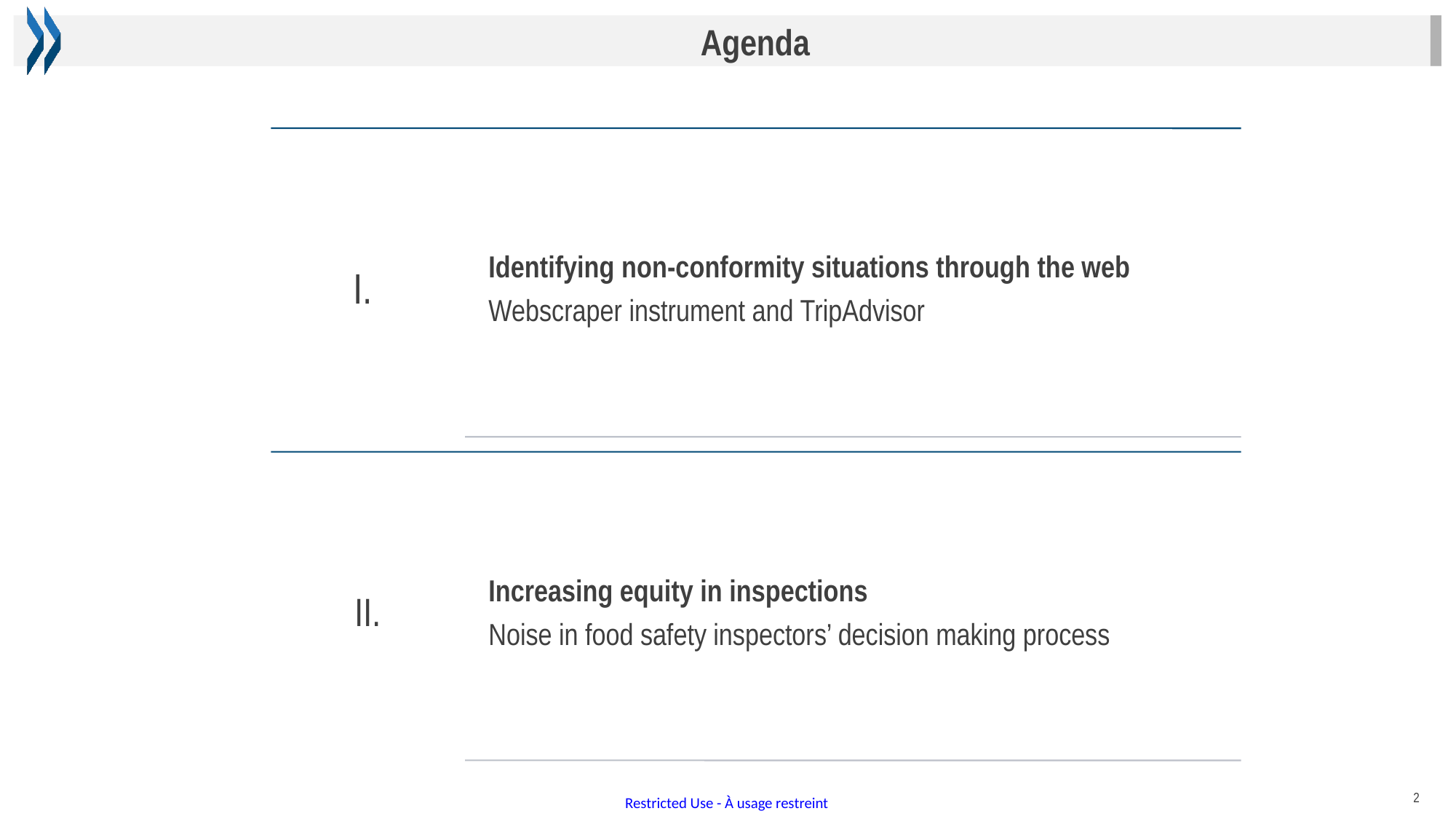

Agenda
I.
Identifying non-conformity situations through the web
Webscraper instrument and TripAdvisor
II.
Increasing equity in inspections
Noise in food safety inspectors’ decision making process
2